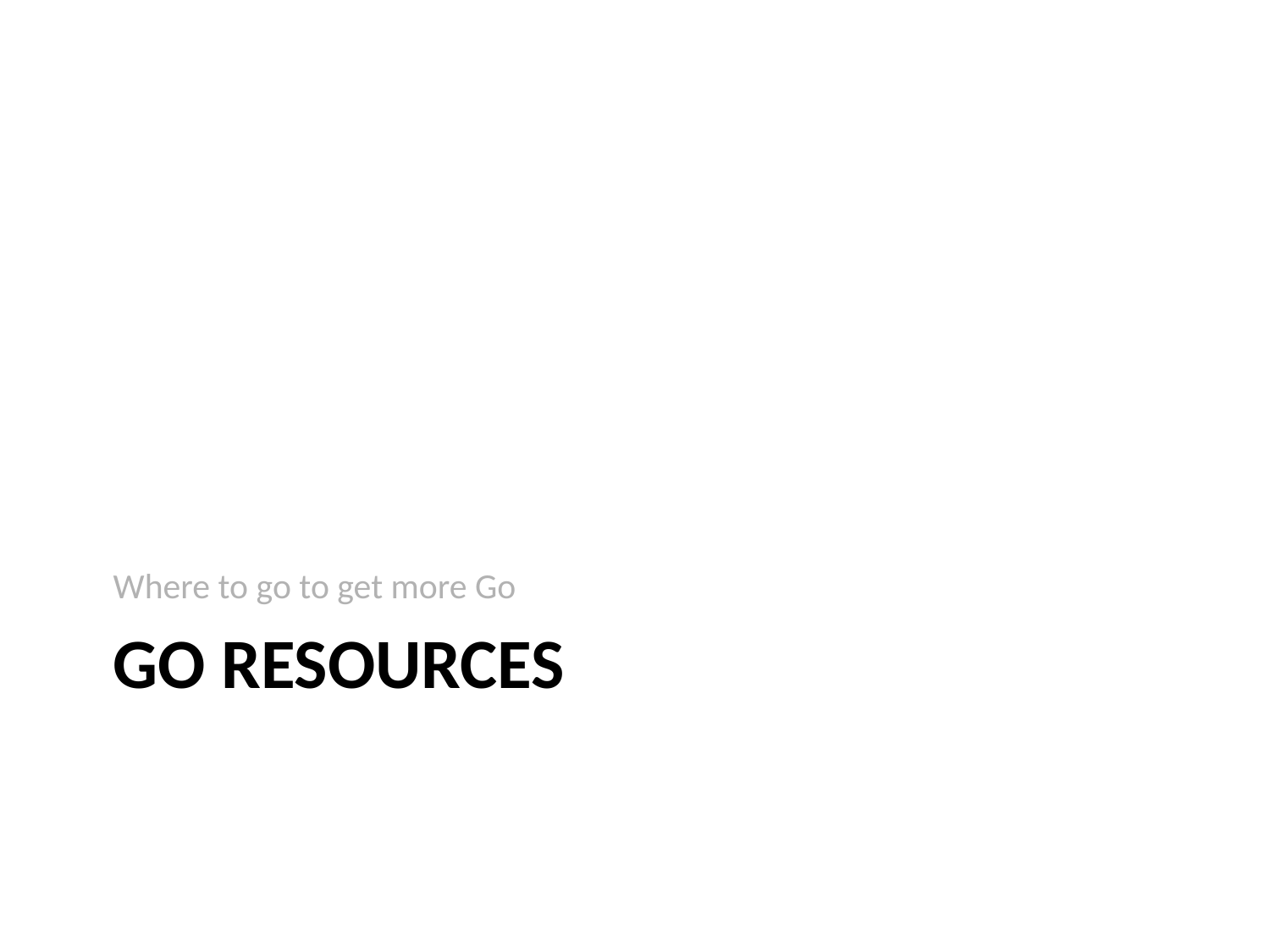

Where to go to get more Go
# Go Resources